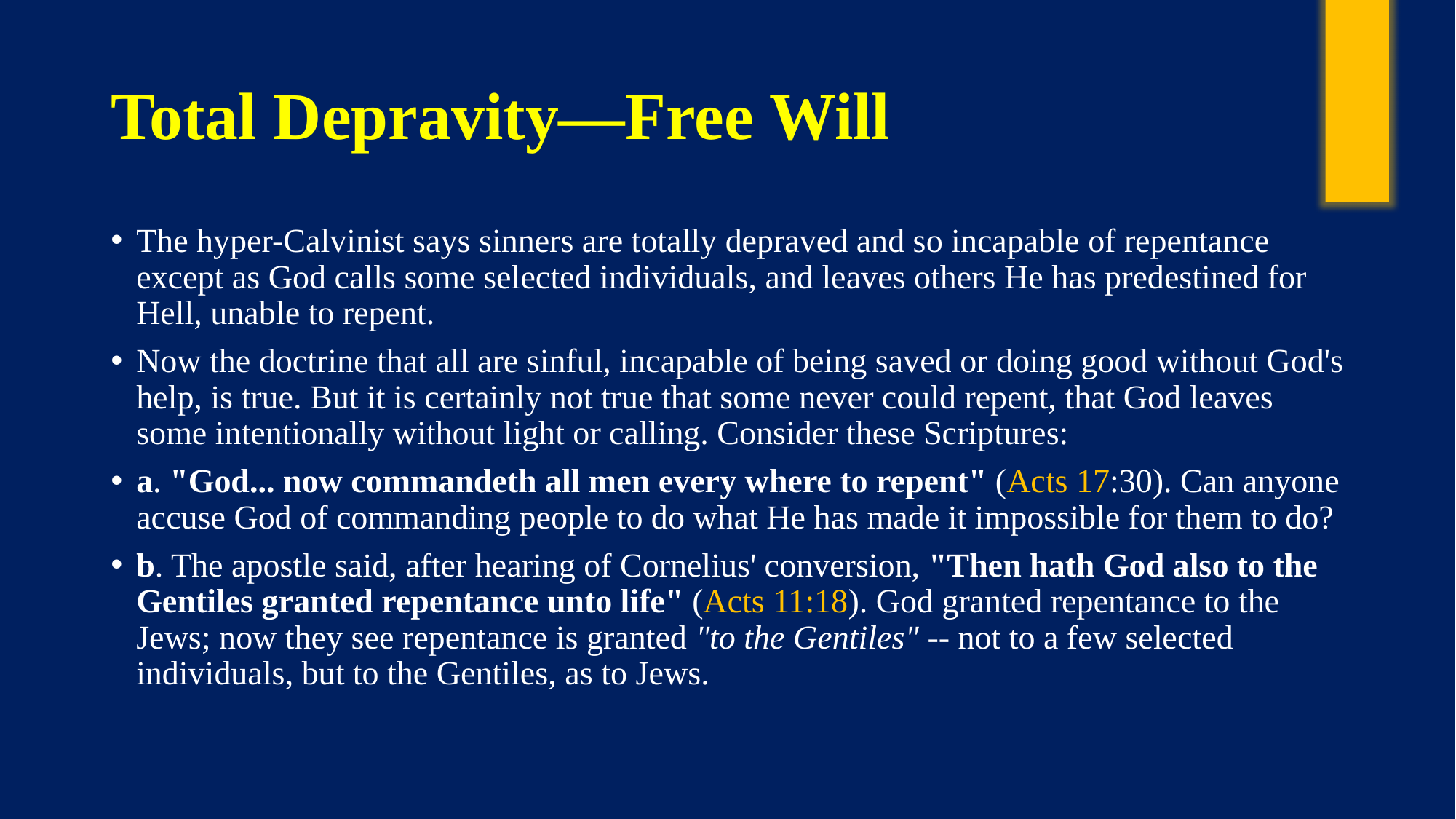

# Total Depravity—Free Will
The hyper-Calvinist says sinners are totally depraved and so incapable of repentance except as God calls some selected individuals, and leaves others He has predestined for Hell, unable to repent.
Now the doctrine that all are sinful, incapable of being saved or doing good without God's help, is true. But it is certainly not true that some never could repent, that God leaves some intentionally without light or calling. Consider these Scriptures:
a. "God... now commandeth all men every where to repent" (Acts 17:30). Can anyone accuse God of commanding people to do what He has made it impossible for them to do?
b. The apostle said, after hearing of Cornelius' conversion, "Then hath God also to the Gentiles granted repentance unto life" (Acts 11:18). God granted repentance to the Jews; now they see repentance is granted "to the Gentiles" -- not to a few selected individuals, but to the Gentiles, as to Jews.